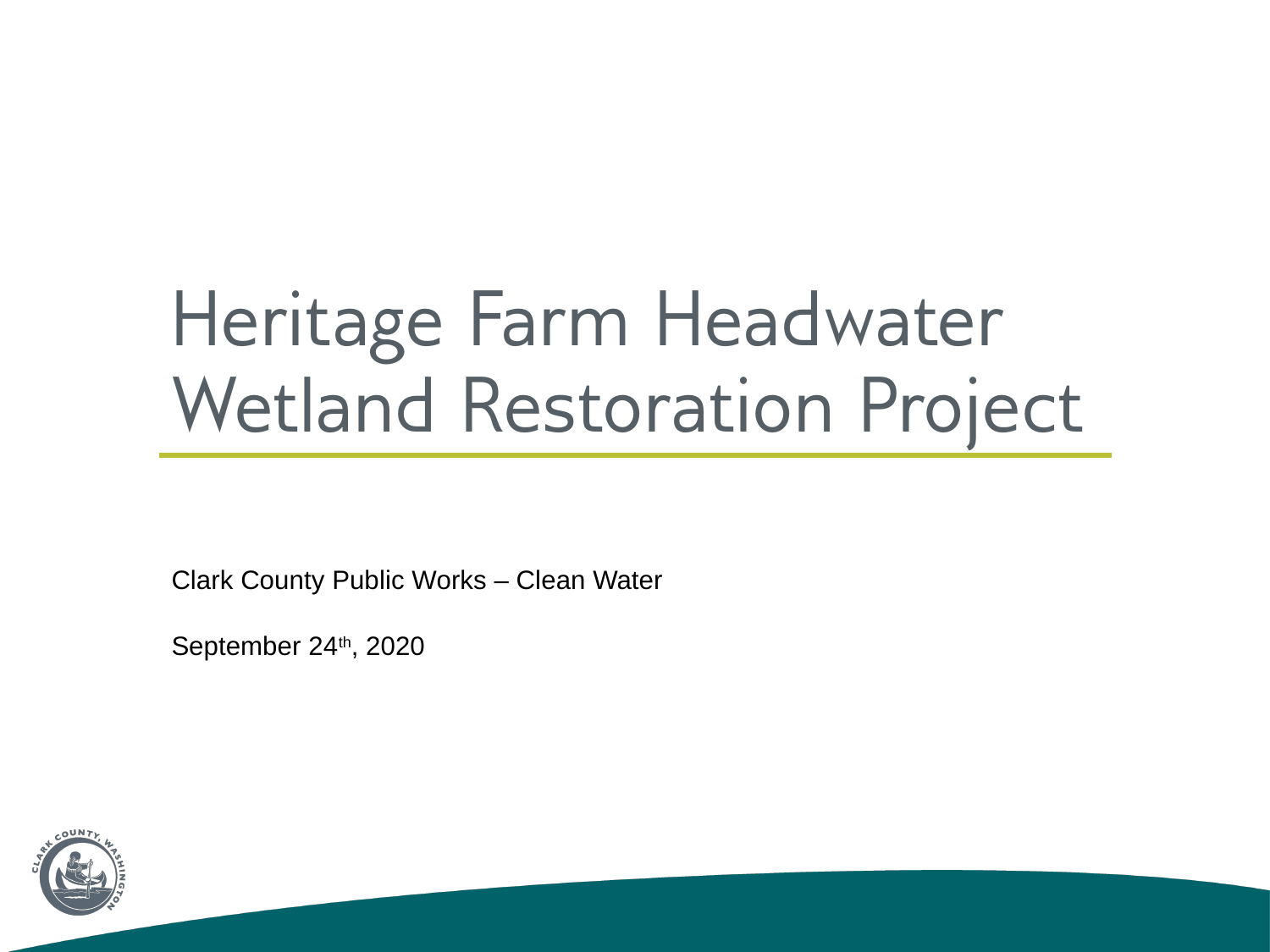

# Heritage Farm Headwater Wetland Restoration Project
Clark County Public Works – Clean Water
September 24th, 2020